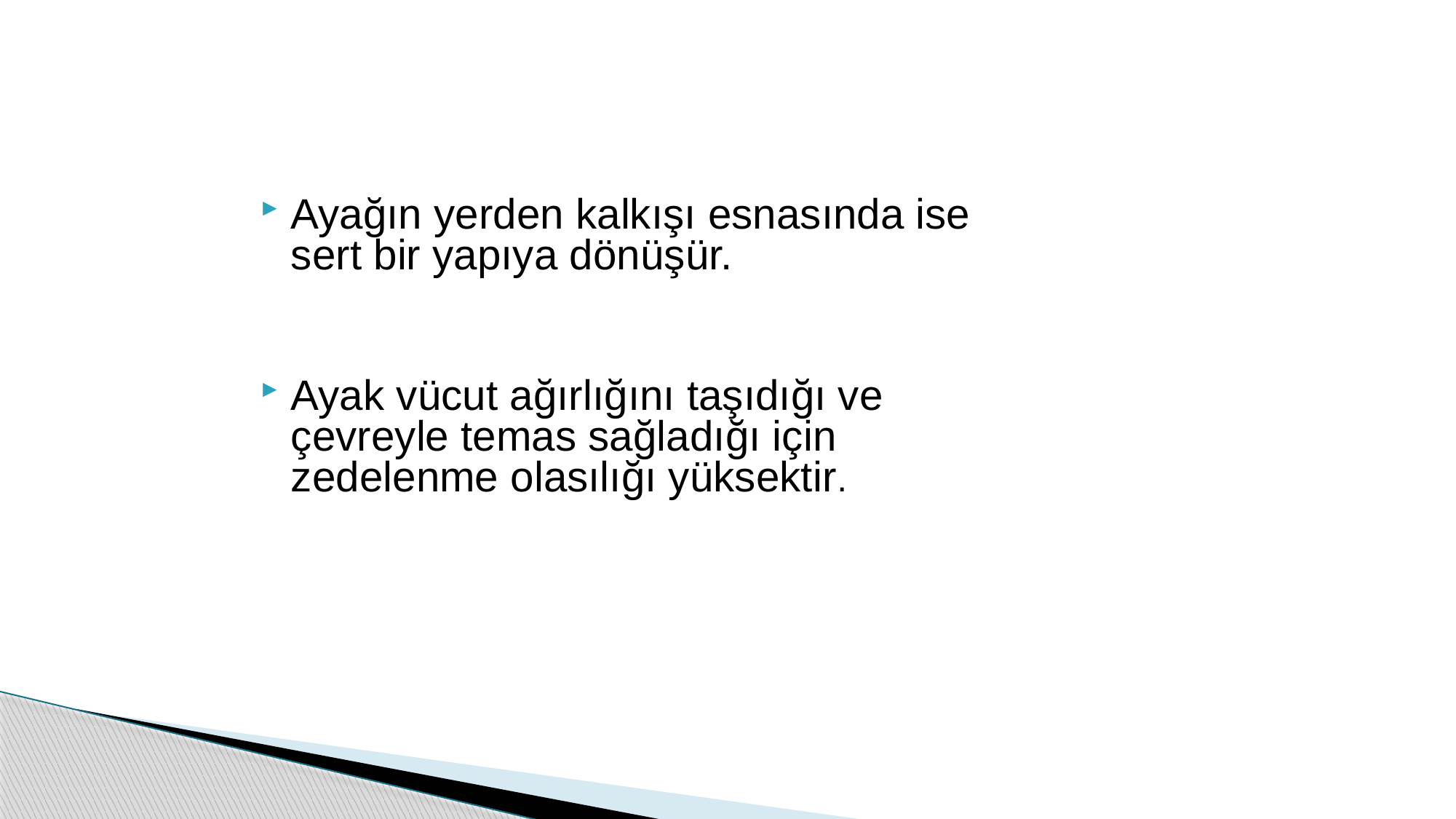

#
Ayağın yerden kalkışı esnasında ise sert bir yapıya dönüşür.

Ayak vücut ağırlığını taşıdığı ve çevreyle temas sağladığı için zedelenme olasılığı yüksektir.